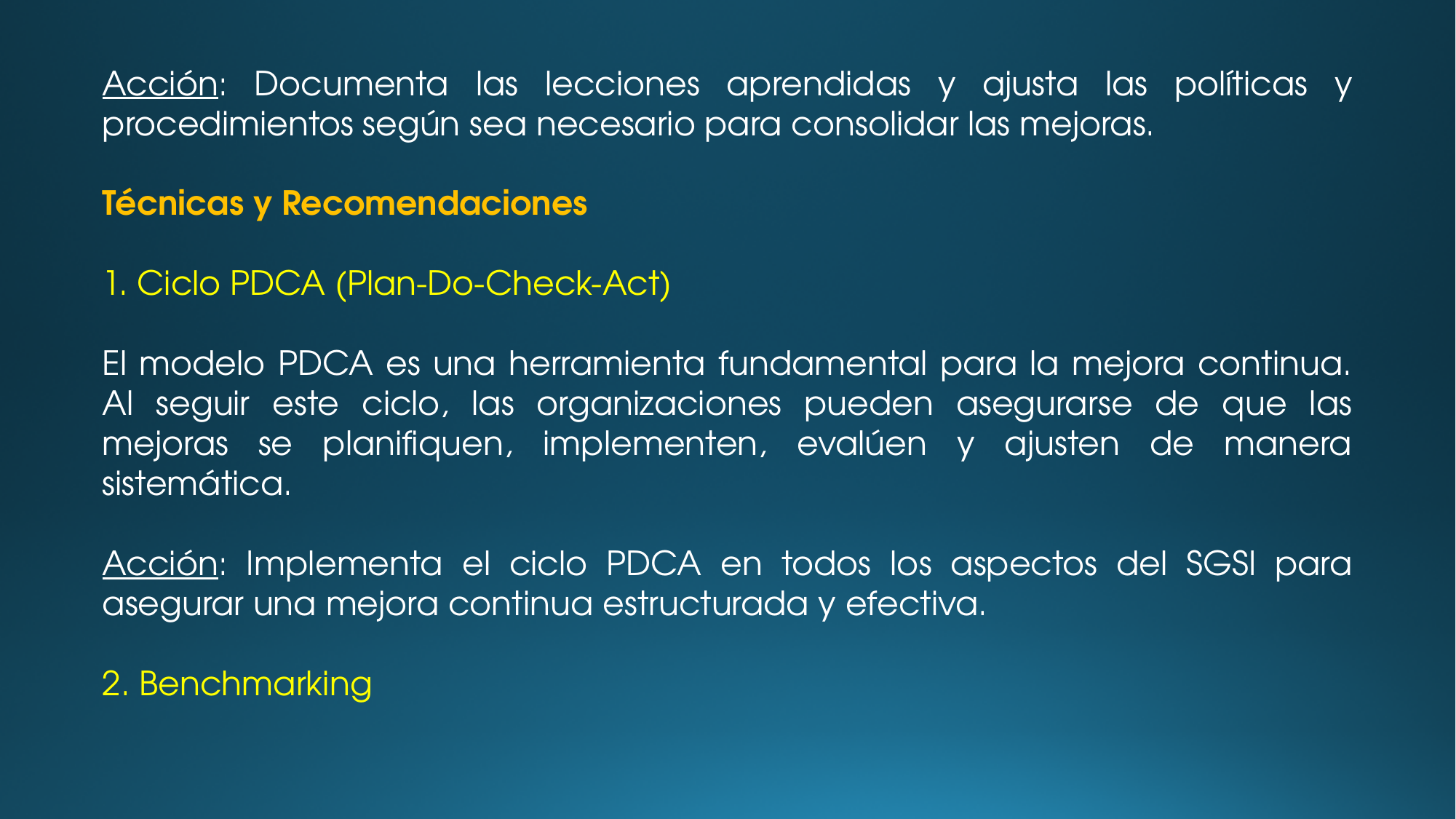

Acción: Documenta las lecciones aprendidas y ajusta las políticas y procedimientos según sea necesario para consolidar las mejoras.

Técnicas y Recomendaciones

1. Ciclo PDCA (Plan-Do-Check-Act)

El modelo PDCA es una herramienta fundamental para la mejora continua. Al seguir este ciclo, las organizaciones pueden asegurarse de que las mejoras se planifiquen, implementen, evalúen y ajusten de manera sistemática.

Acción: Implementa el ciclo PDCA en todos los aspectos del SGSI para asegurar una mejora continua estructurada y efectiva.

2. Benchmarking